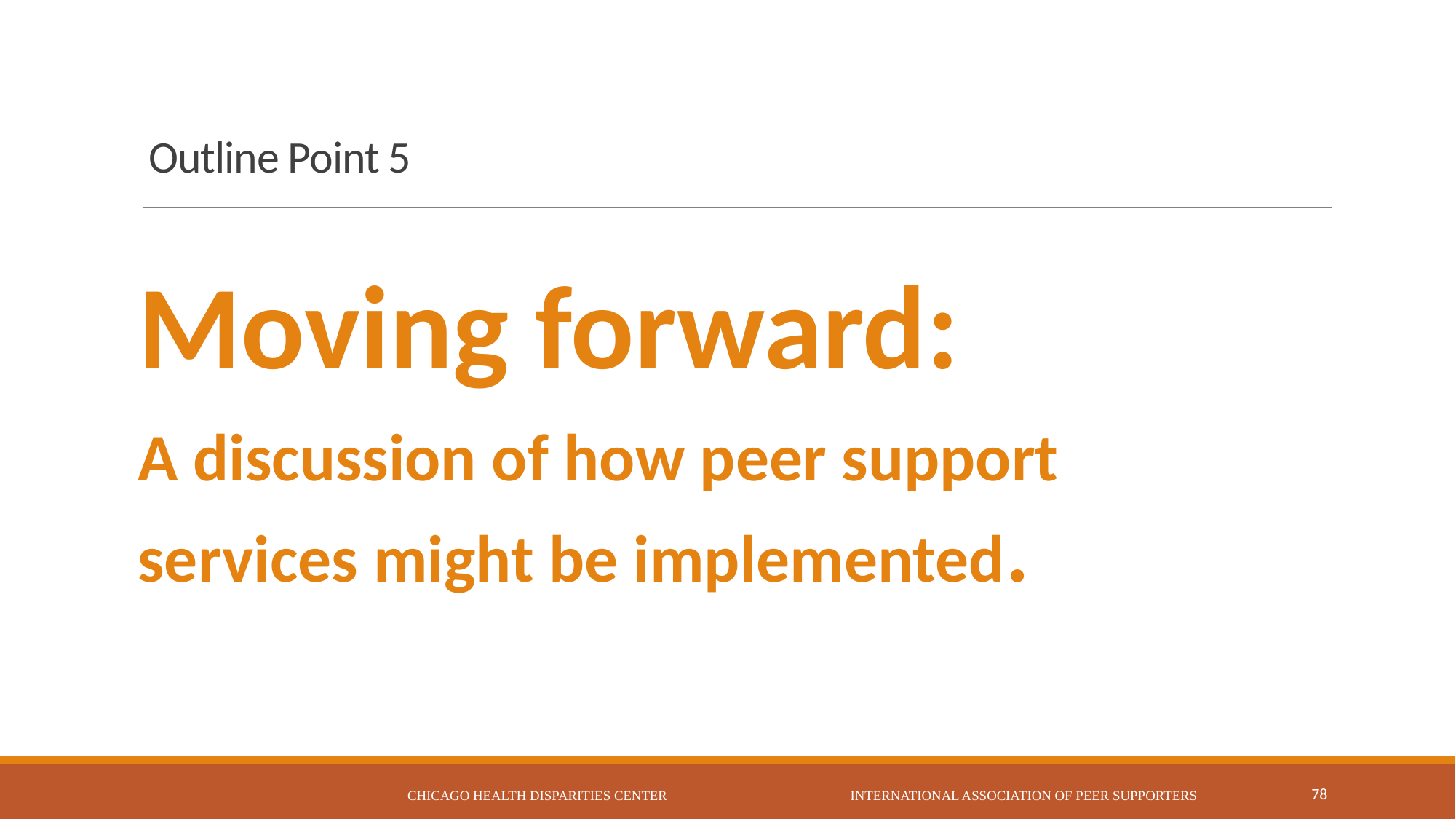

# Outline Point 5
Moving forward:
A discussion of how peer support services might be implemented.

Chicago Health Disparities Center                                                     International Association of Peer Supporters
78